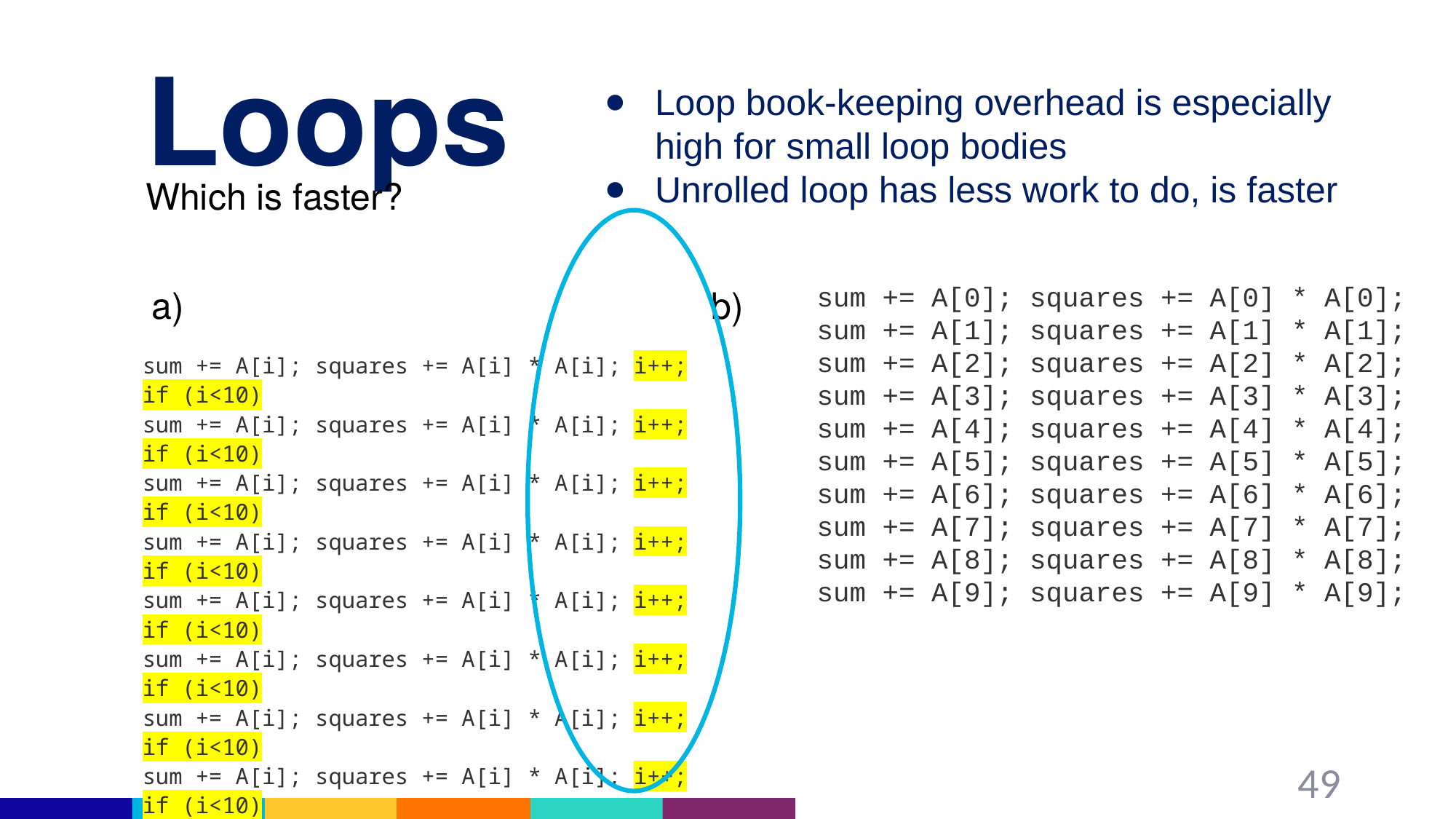

# Loops
Loop book-keeping overhead is especially high for small loop bodies
Unrolled loop has less work to do, is faster
Which is faster?

a)                                                    b)

sum += A[0]; squares += A[0] * A[0];
sum += A[1]; squares += A[1] * A[1];
sum += A[2]; squares += A[2] * A[2];
sum += A[3]; squares += A[3] * A[3];
sum += A[4]; squares += A[4] * A[4];
sum += A[5]; squares += A[5] * A[5];
sum += A[6]; squares += A[6] * A[6];
sum += A[7]; squares += A[7] * A[7];
sum += A[8]; squares += A[8] * A[8];
sum += A[9]; squares += A[9] * A[9];

sum += A[i]; squares += A[i] * A[i]; i++; if (i<10)
sum += A[i]; squares += A[i] * A[i]; i++; if (i<10)
sum += A[i]; squares += A[i] * A[i]; i++; if (i<10)
sum += A[i]; squares += A[i] * A[i]; i++; if (i<10)
sum += A[i]; squares += A[i] * A[i]; i++; if (i<10)
sum += A[i]; squares += A[i] * A[i]; i++; if (i<10)
sum += A[i]; squares += A[i] * A[i]; i++; if (i<10)
sum += A[i]; squares += A[i] * A[i]; i++; if (i<10)
sum += A[i]; squares += A[i] * A[i]; i++; if (i<10)
sum += A[i]; squares += A[i] * A[i]; i++; if (i<10)

49